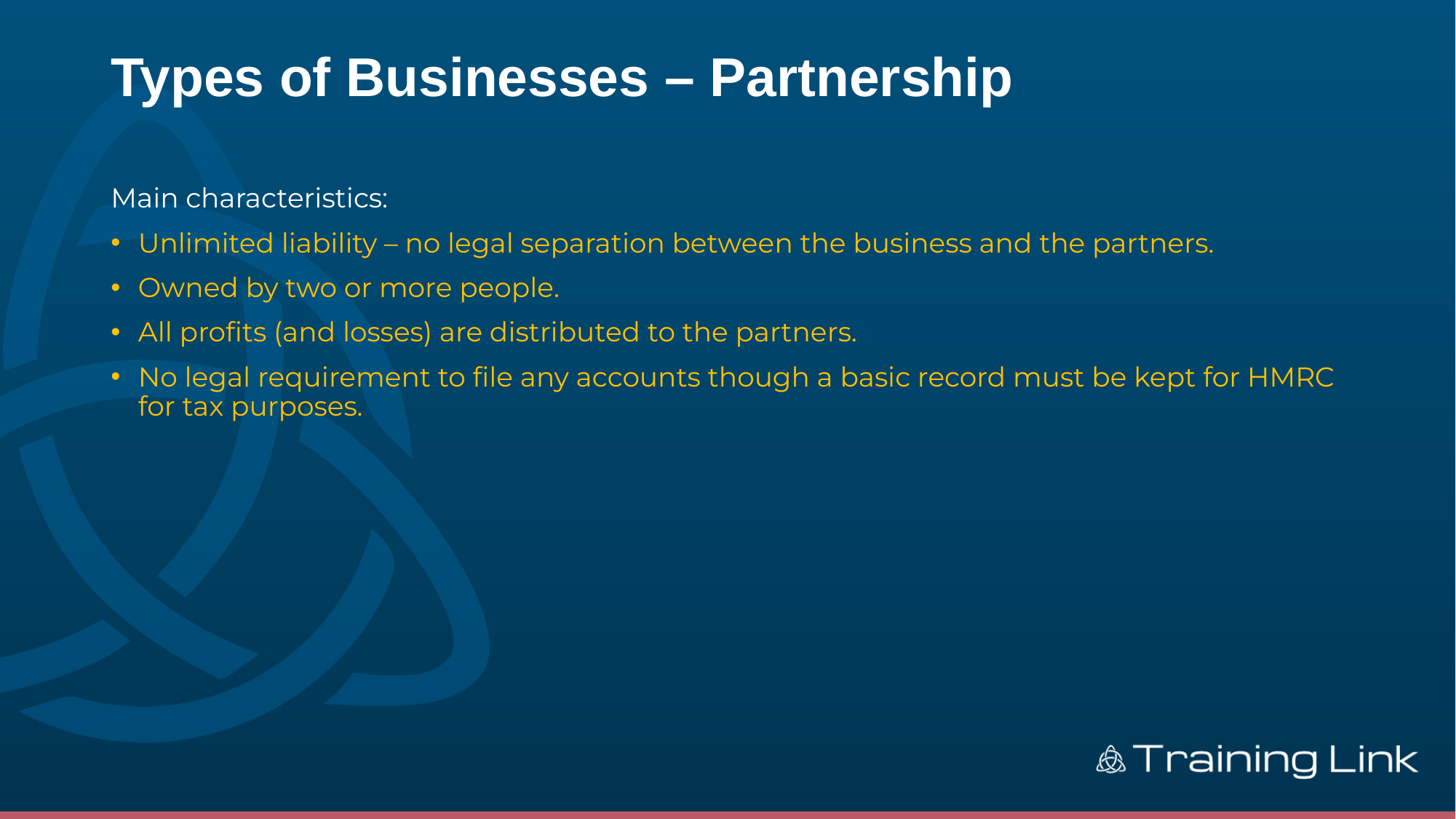

# Types of Businesses – Partnership
Main characteristics:
Unlimited liability – no legal separation between the business and the partners.
Owned by two or more people.
All profits (and losses) are distributed to the partners.
No legal requirement to file any accounts though a basic record must be kept for HMRC for tax purposes.